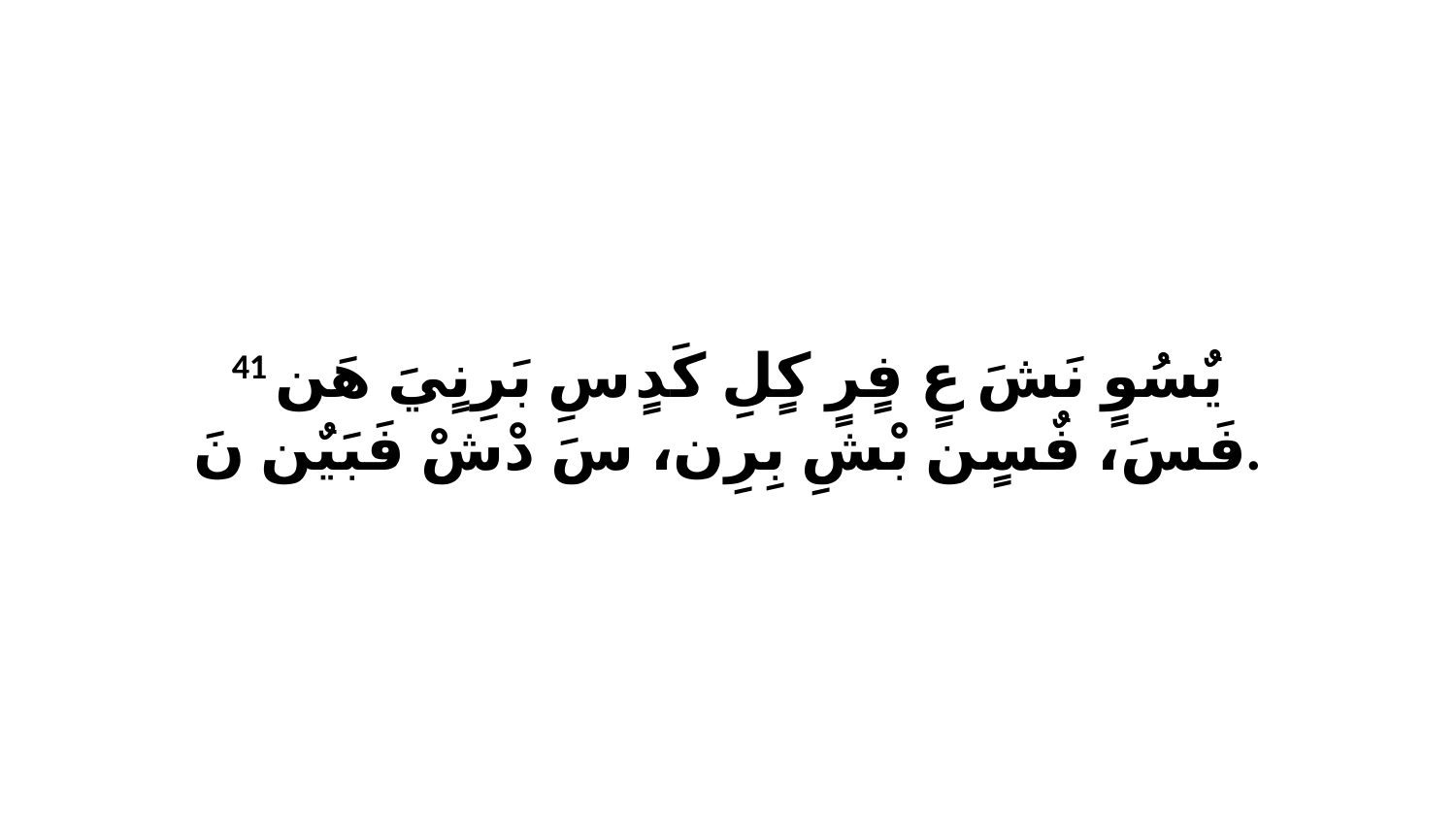

41 يٌسُوٍ نَشَ عٍ فٍرٍ كٍلِ كَدٍ سِ بَرِنٍيَ هَن فَسَ، فٌسٍن بْشِ بِرِن، سَ دْشْ فَبَيٌن نَ.